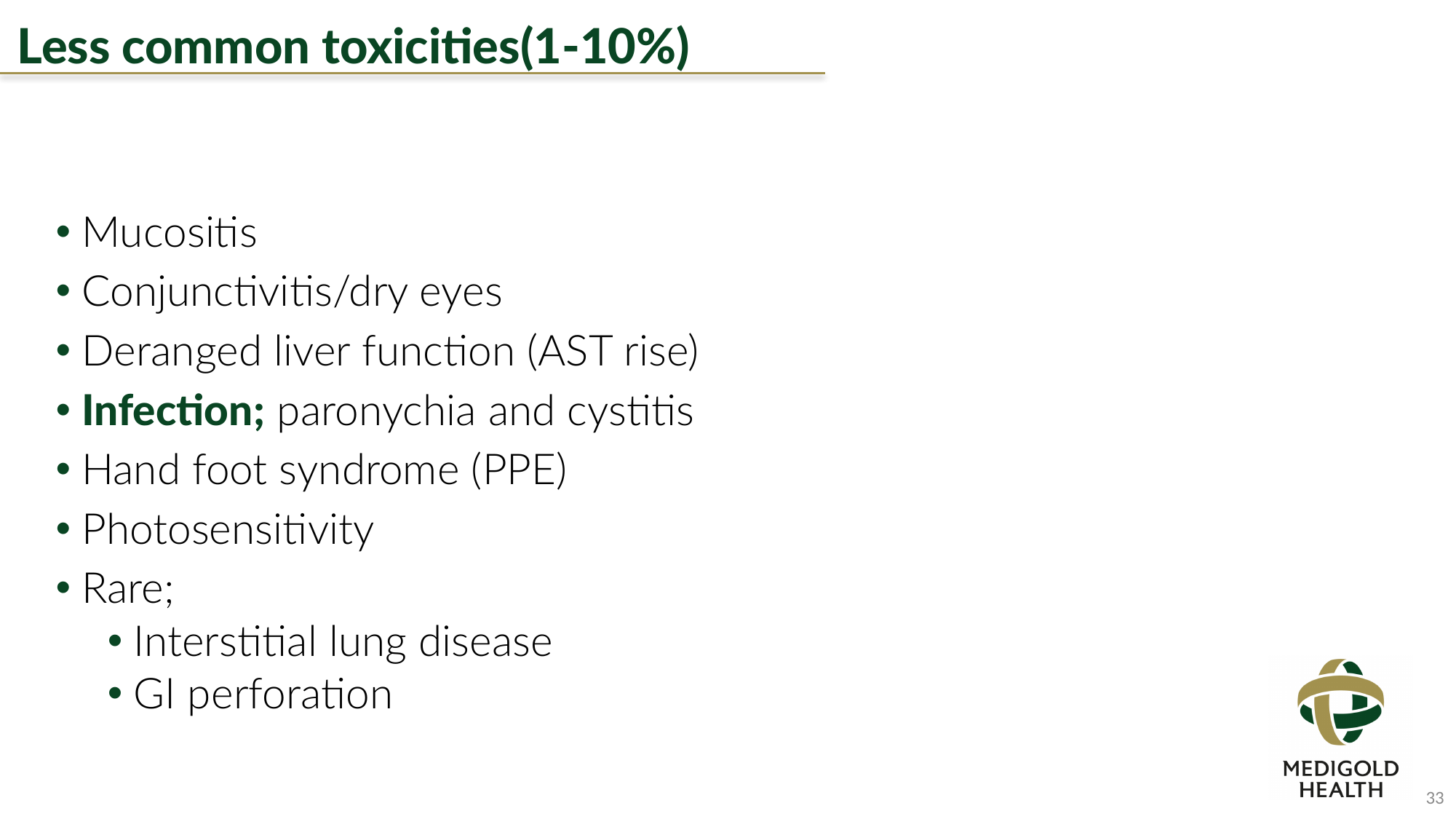

Less common toxicities(1-10%)
Mucositis
Conjunctivitis/dry eyes
Deranged liver function (AST rise)
Infection; paronychia and cystitis
Hand foot syndrome (PPE)
Photosensitivity
Rare;
Interstitial lung disease
GI perforation

33